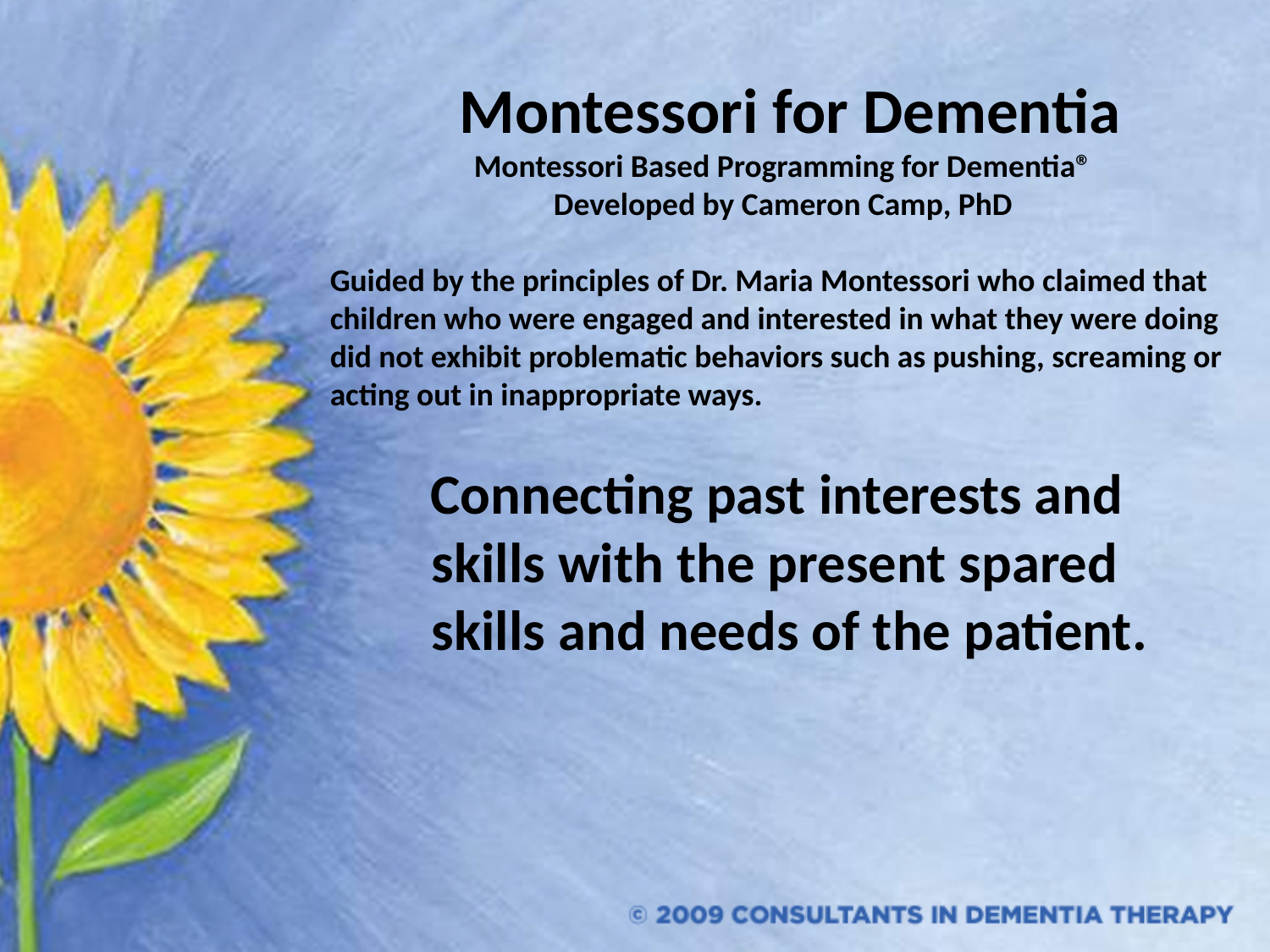

#
         Montessori for Dementia
Montessori Based Programming for Dementia®
Developed by Cameron Camp, PhD

Guided by the principles of Dr. Maria Montessori who claimed that children who were engaged and interested in what they were doing did not exhibit problematic behaviors such as pushing, screaming or
acting out in inappropriate ways.

       Connecting past interests and
        skills with the present spared
        skills and needs of the patient.